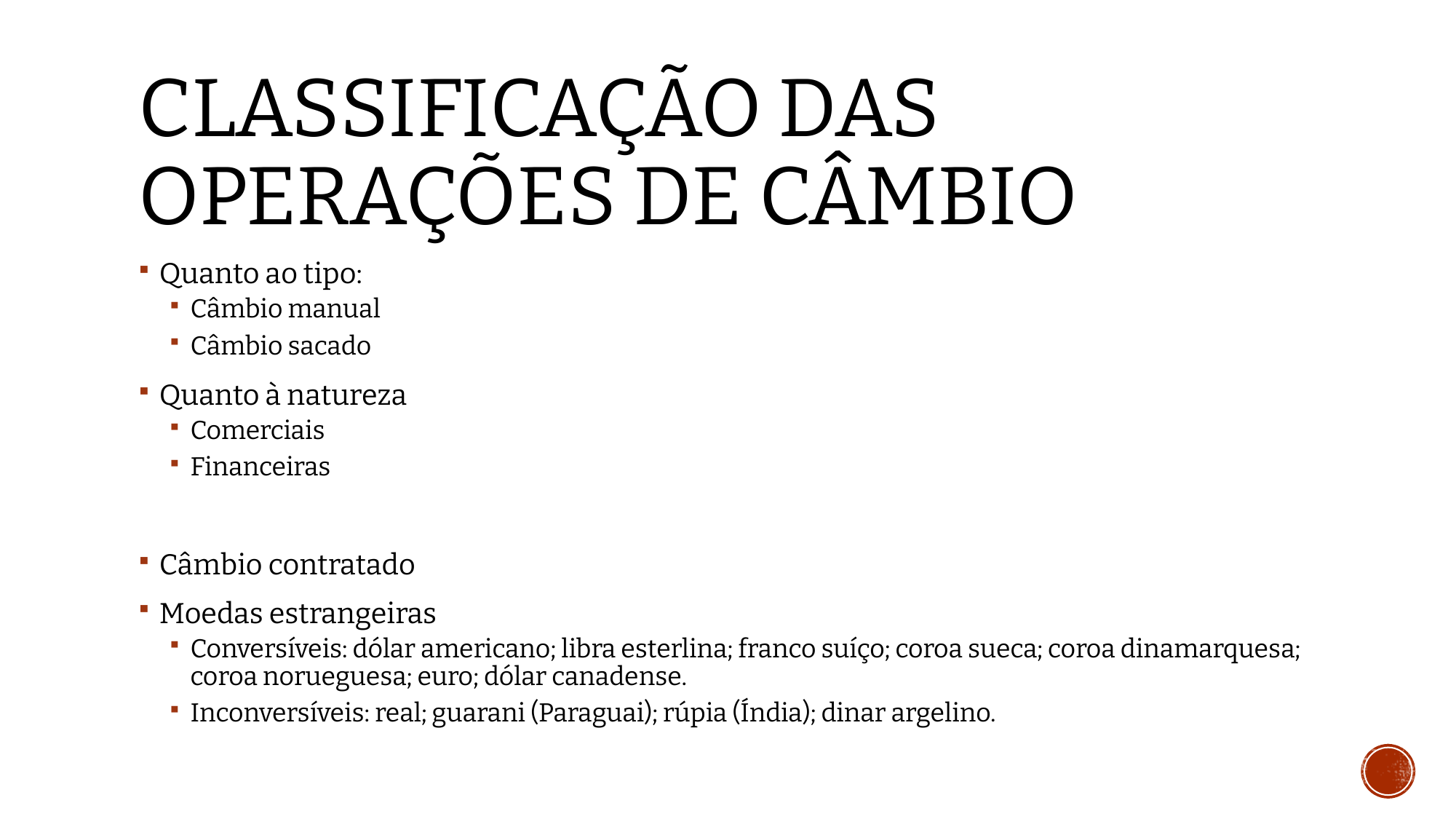

# Classificação das operações de câmbio
Quanto ao tipo:
Câmbio manual
Câmbio sacado
Quanto à natureza
Comerciais
Financeiras

Câmbio contratado
Moedas estrangeiras
Conversíveis: dólar americano; libra esterlina; franco suíço; coroa sueca; coroa dinamarquesa; coroa norueguesa; euro; dólar canadense.
Inconversíveis: real; guarani (Paraguai); rúpia (Índia); dinar argelino.